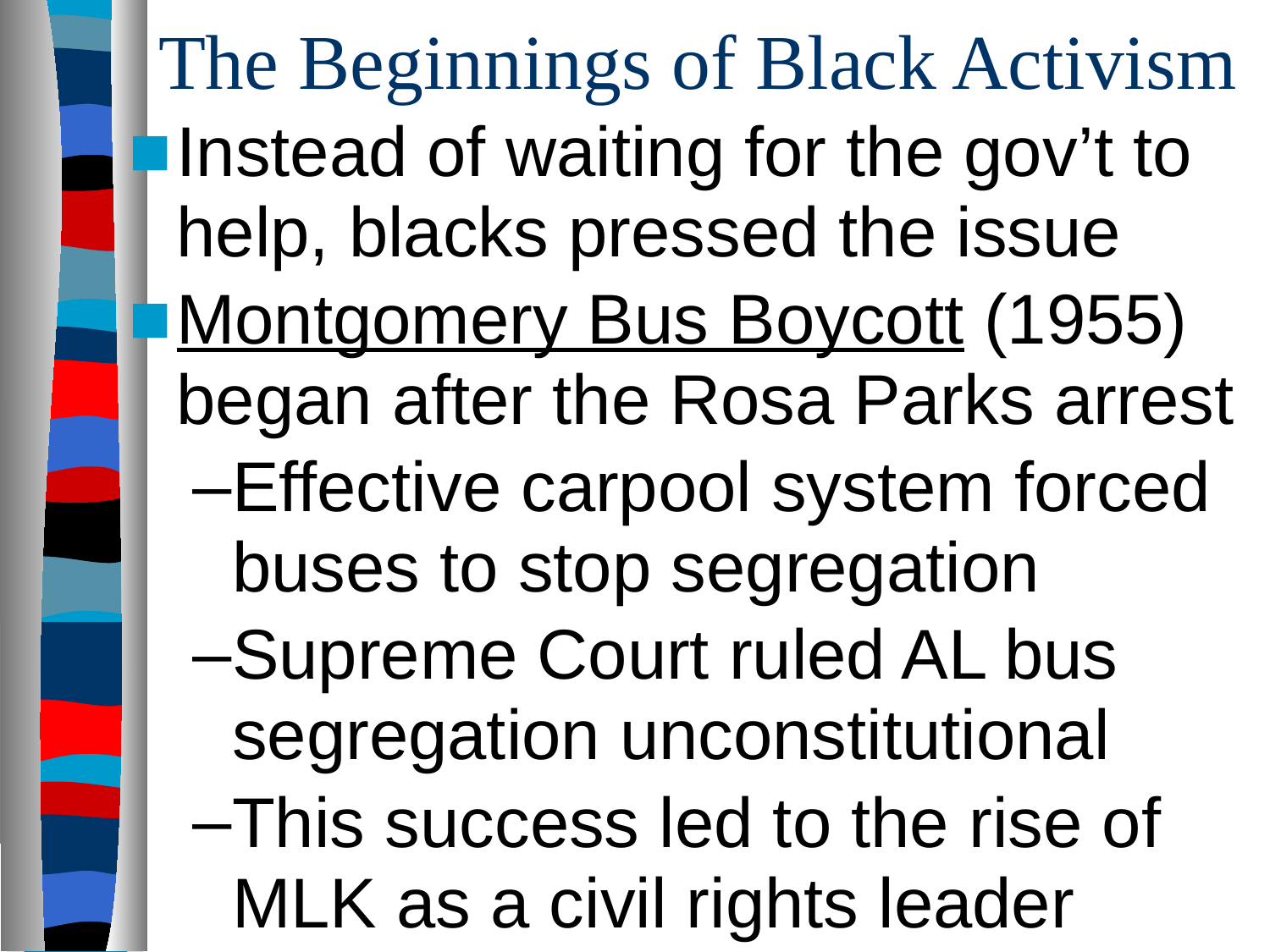

# The Beginnings of Black Activism
Instead of waiting for the gov’t to help, blacks pressed the issue
Montgomery Bus Boycott (1955) began after the Rosa Parks arrest
Effective carpool system forced buses to stop segregation
Supreme Court ruled AL bus segregation unconstitutional
This success led to the rise of MLK as a civil rights leader